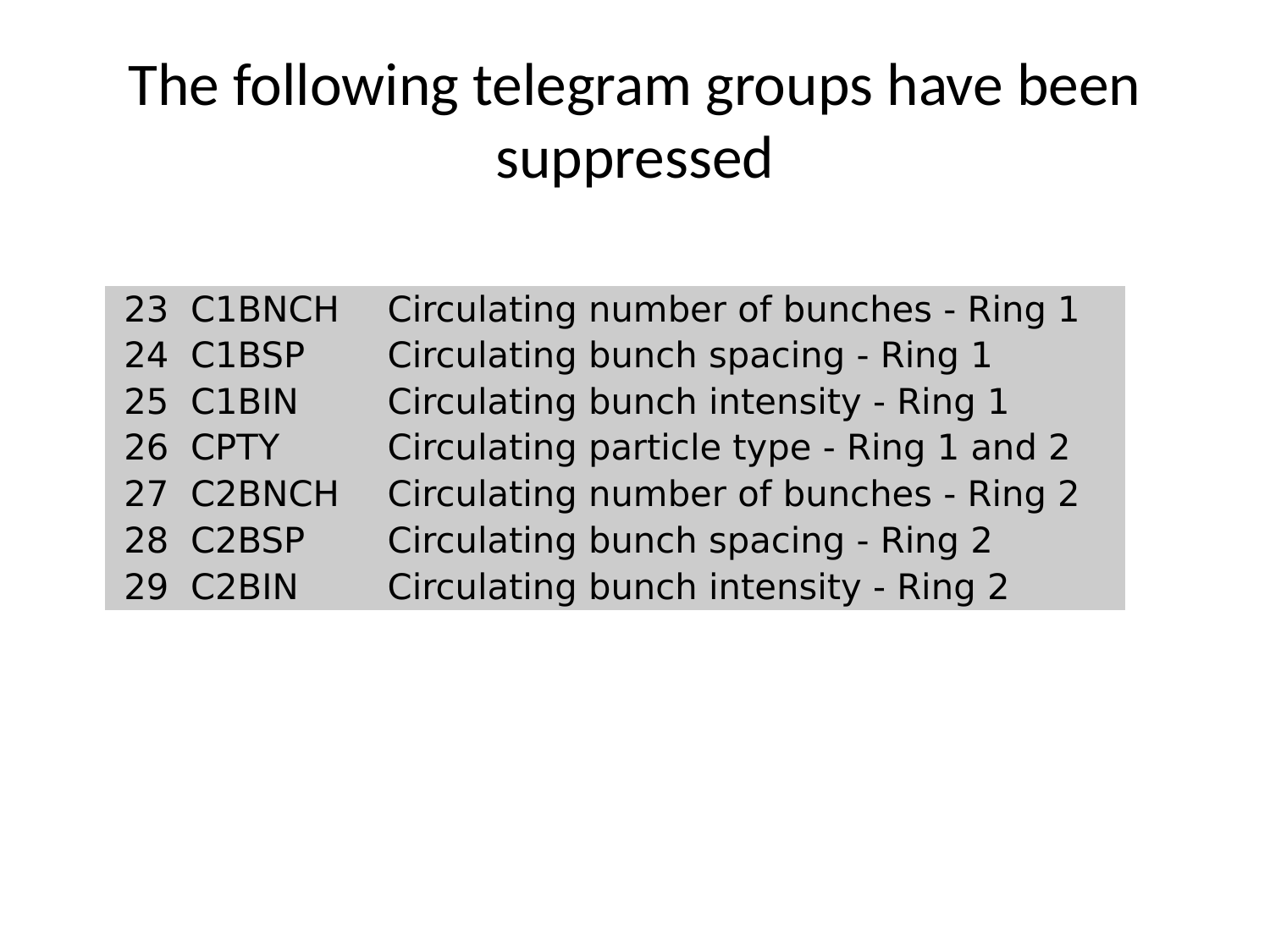

# The following telegram groups have been suppressed
| 23 | C1BNCH | Circulating number of bunches - Ring 1 |
| --- | --- | --- |
| 24 | C1BSP | Circulating bunch spacing - Ring 1 |
| 25 | C1BIN | Circulating bunch intensity - Ring 1 |
| 26 | CPTY | Circulating particle type - Ring 1 and 2 |
| 27 | C2BNCH | Circulating number of bunches - Ring 2 |
| 28 | C2BSP | Circulating bunch spacing - Ring 2 |
| 29 | C2BIN | Circulating bunch intensity - Ring 2 |